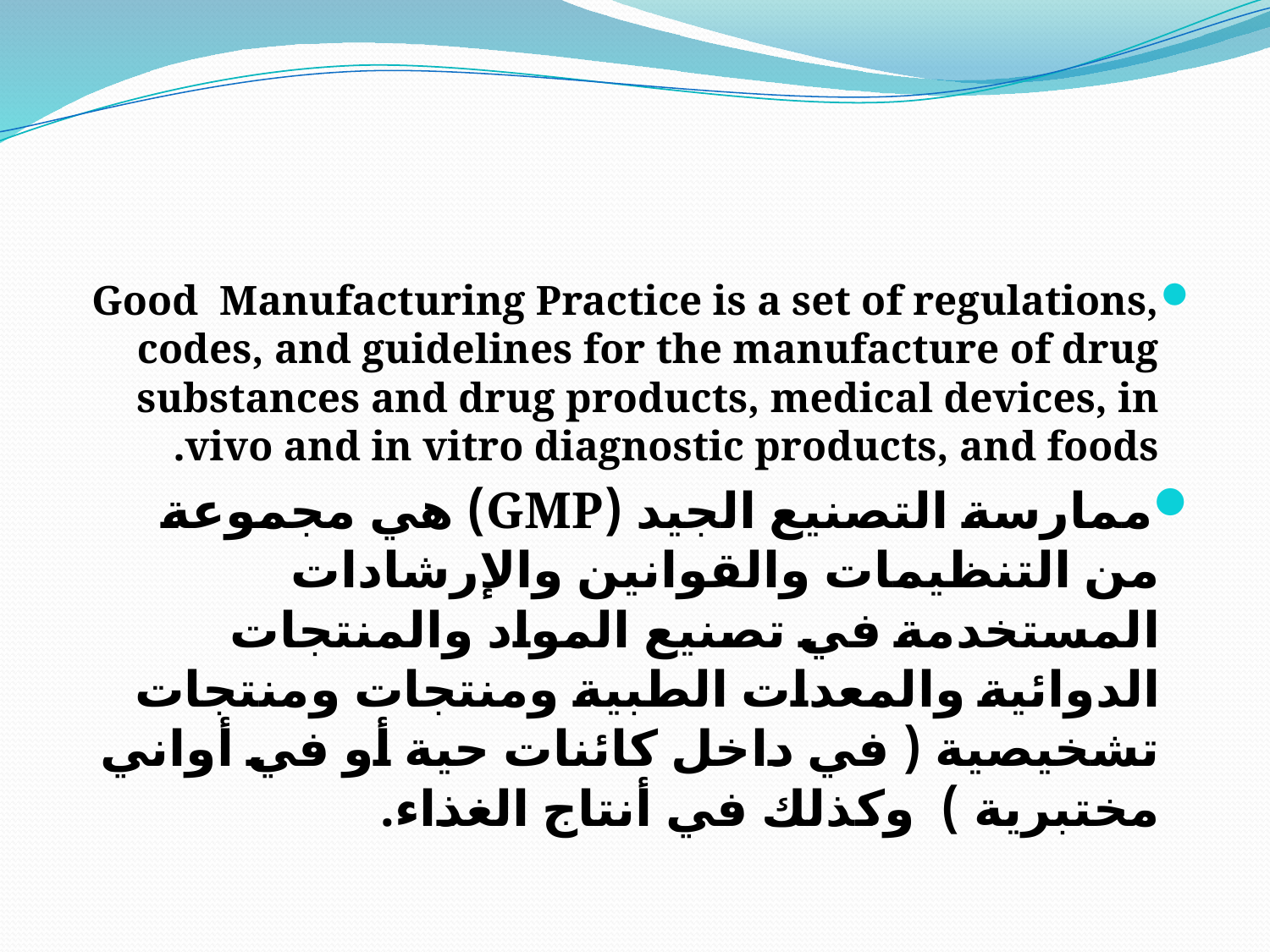

#
Good  Manufacturing Practice is a set of regulations, codes, and guidelines for the manufacture of drug substances and drug products, medical devices, in vivo and in vitro diagnostic products, and foods.
ممارسة التصنيع الجيد (GMP) هي مجموعة من التنظيمات والقوانين والإرشادات المستخدمة في تصنيع المواد والمنتجات الدوائية والمعدات الطبية ومنتجات ومنتجات  تشخيصية ( في داخل كائنات حية أو في أواني مختبرية )  وكذلك في أنتاج الغذاء.